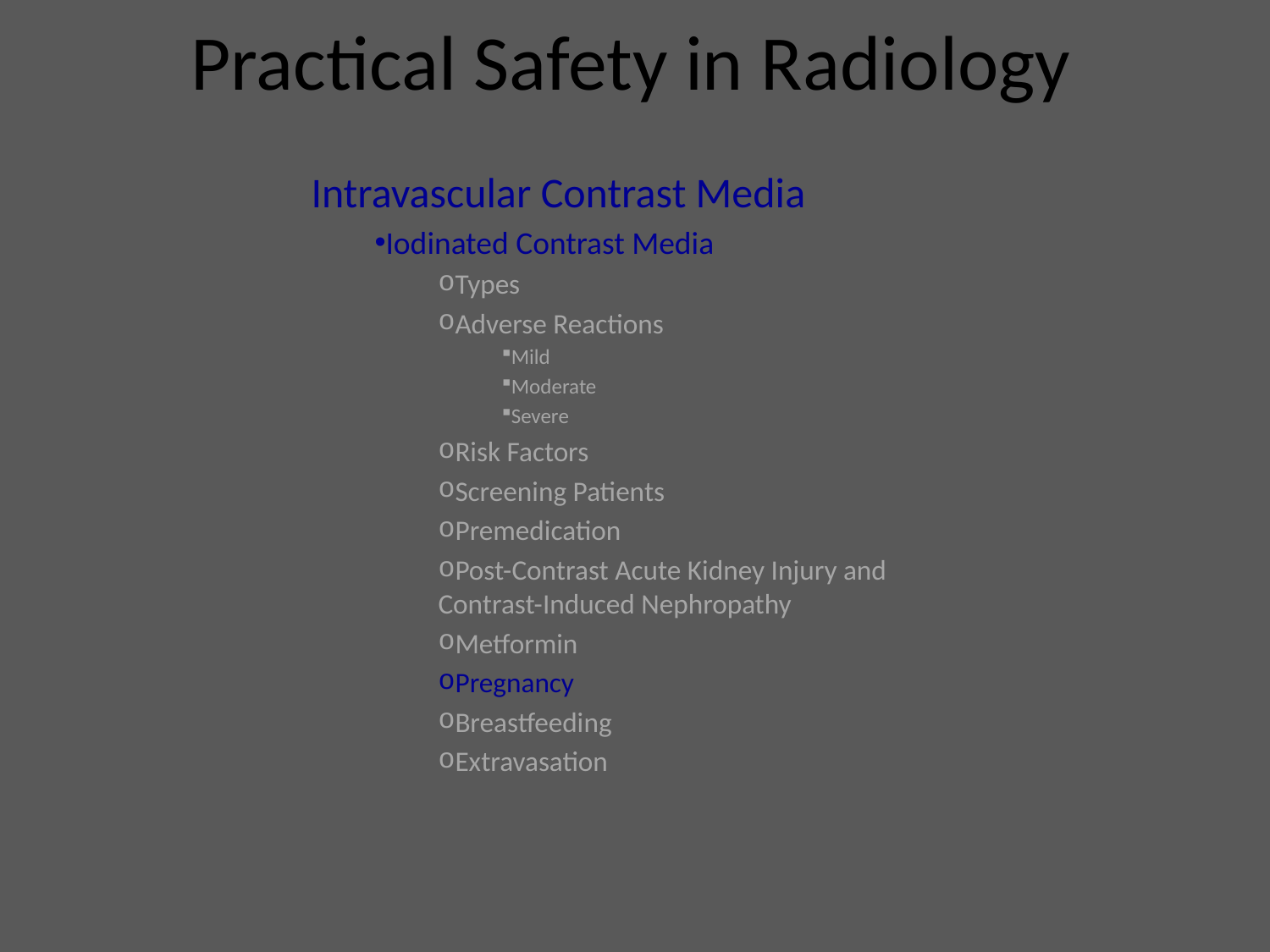

# Practical Safety in Radiology
Intravascular Contrast Media
Iodinated Contrast Media
Types
Adverse Reactions
Mild
Moderate
Severe
Risk Factors
Screening Patients
Premedication
Post-Contrast Acute Kidney Injury and Contrast-Induced Nephropathy
Metformin
Pregnancy
Breastfeeding
Extravasation